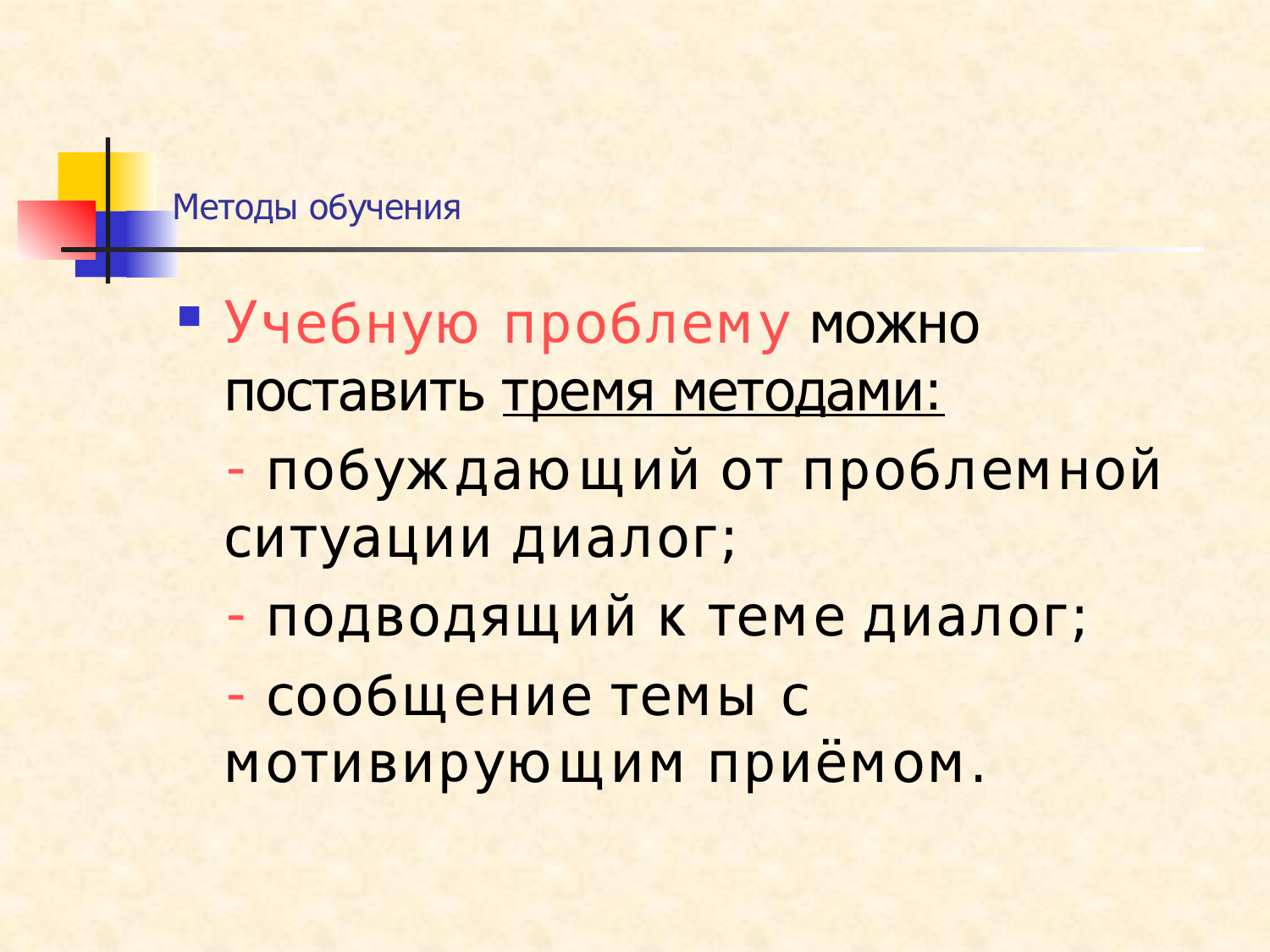

# Методы обучения
Учебную проблему можно поставить тремя методами:
   - побуждающий от проблемной ситуации диалог;
   - подводящий к теме диалог;
   - сообщение темы с мотивирующим приёмом.